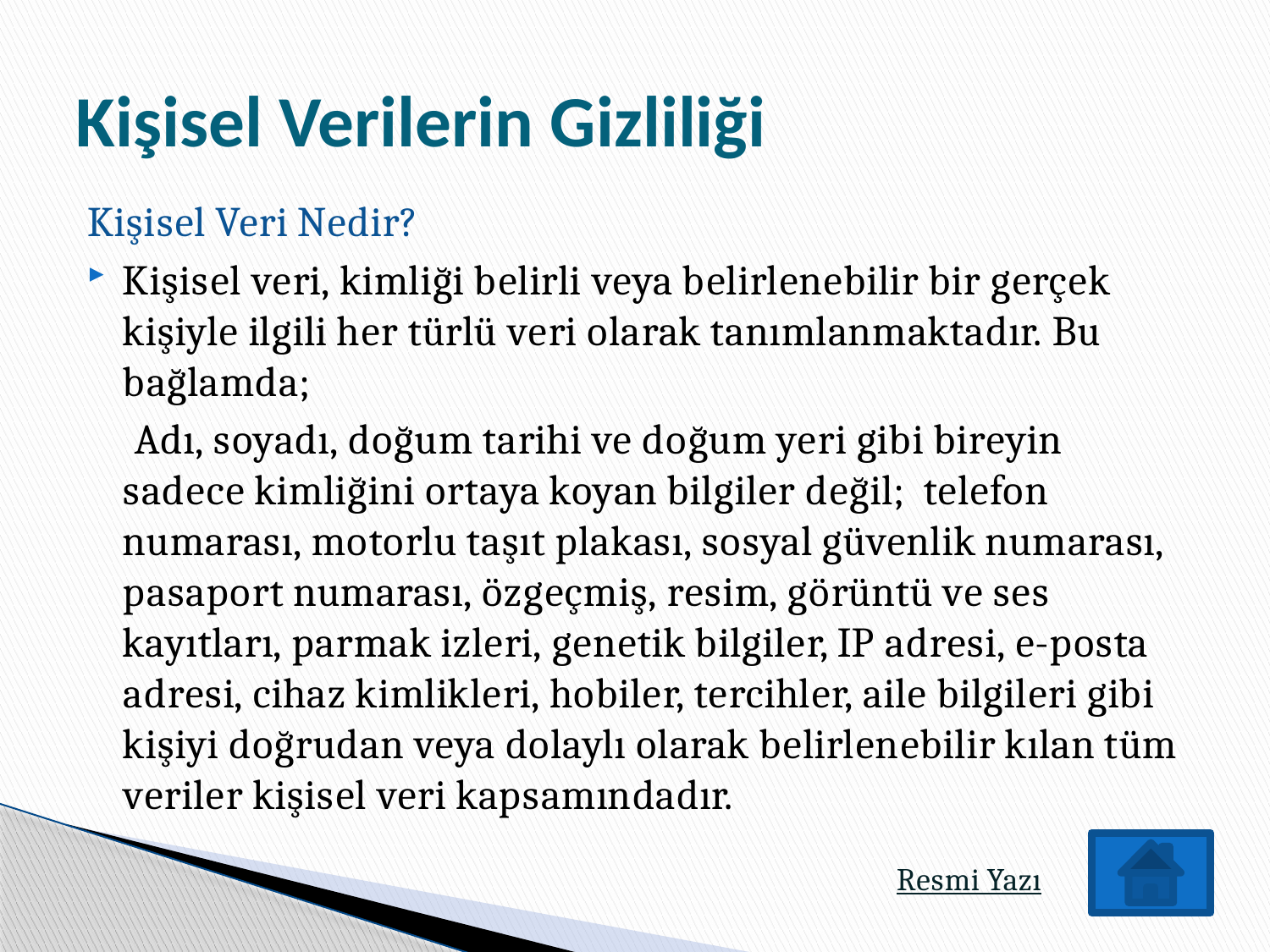

# Kişisel Verilerin Gizliliği
Kişisel Veri Nedir?
Kişisel veri, kimliği belirli veya belirlenebilir bir gerçek kişiyle ilgili her türlü veri olarak tanımlanmaktadır. Bu bağlamda;
     Adı, soyadı, doğum tarihi ve doğum yeri gibi bireyin sadece kimliğini ortaya koyan bilgiler değil;  telefon numarası, motorlu taşıt plakası, sosyal güvenlik numarası, pasaport numarası, özgeçmiş, resim, görüntü ve ses kayıtları, parmak izleri, genetik bilgiler, IP adresi, e-posta adresi, cihaz kimlikleri, hobiler, tercihler, aile bilgileri gibi kişiyi doğrudan veya dolaylı olarak belirlenebilir kılan tüm veriler kişisel veri kapsamındadır.

Resmi Yazı